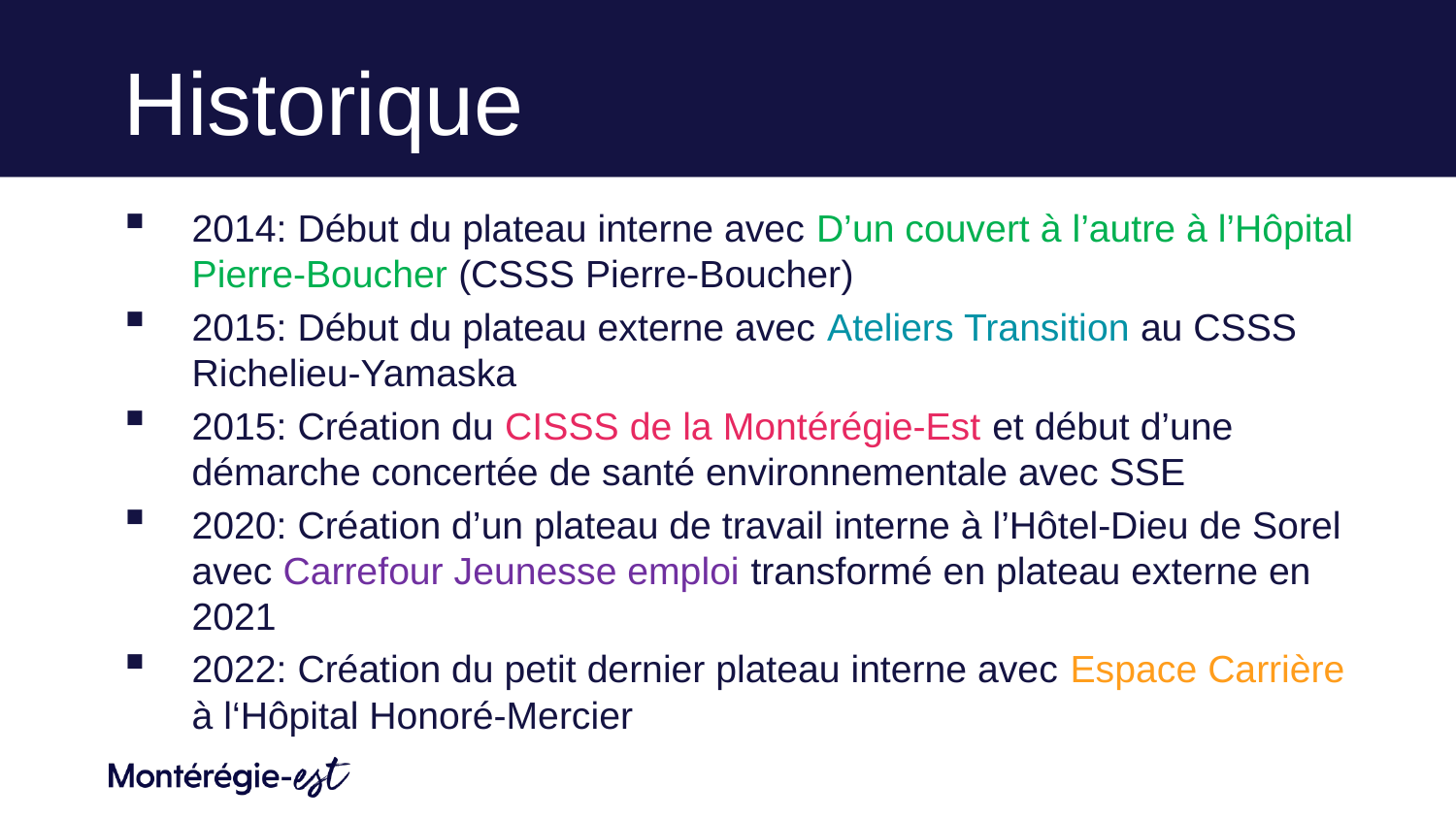

# Historique
2014: Début du plateau interne avec D’un couvert à l’autre à l’Hôpital Pierre-Boucher (CSSS Pierre-Boucher)
2015: Début du plateau externe avec Ateliers Transition au CSSS Richelieu-Yamaska
2015: Création du CISSS de la Montérégie-Est et début d’une démarche concertée de santé environnementale avec SSE
2020: Création d’un plateau de travail interne à l’Hôtel-Dieu de Sorel avec Carrefour Jeunesse emploi transformé en plateau externe en 2021
2022: Création du petit dernier plateau interne avec Espace Carrière à l‘Hôpital Honoré-Mercier